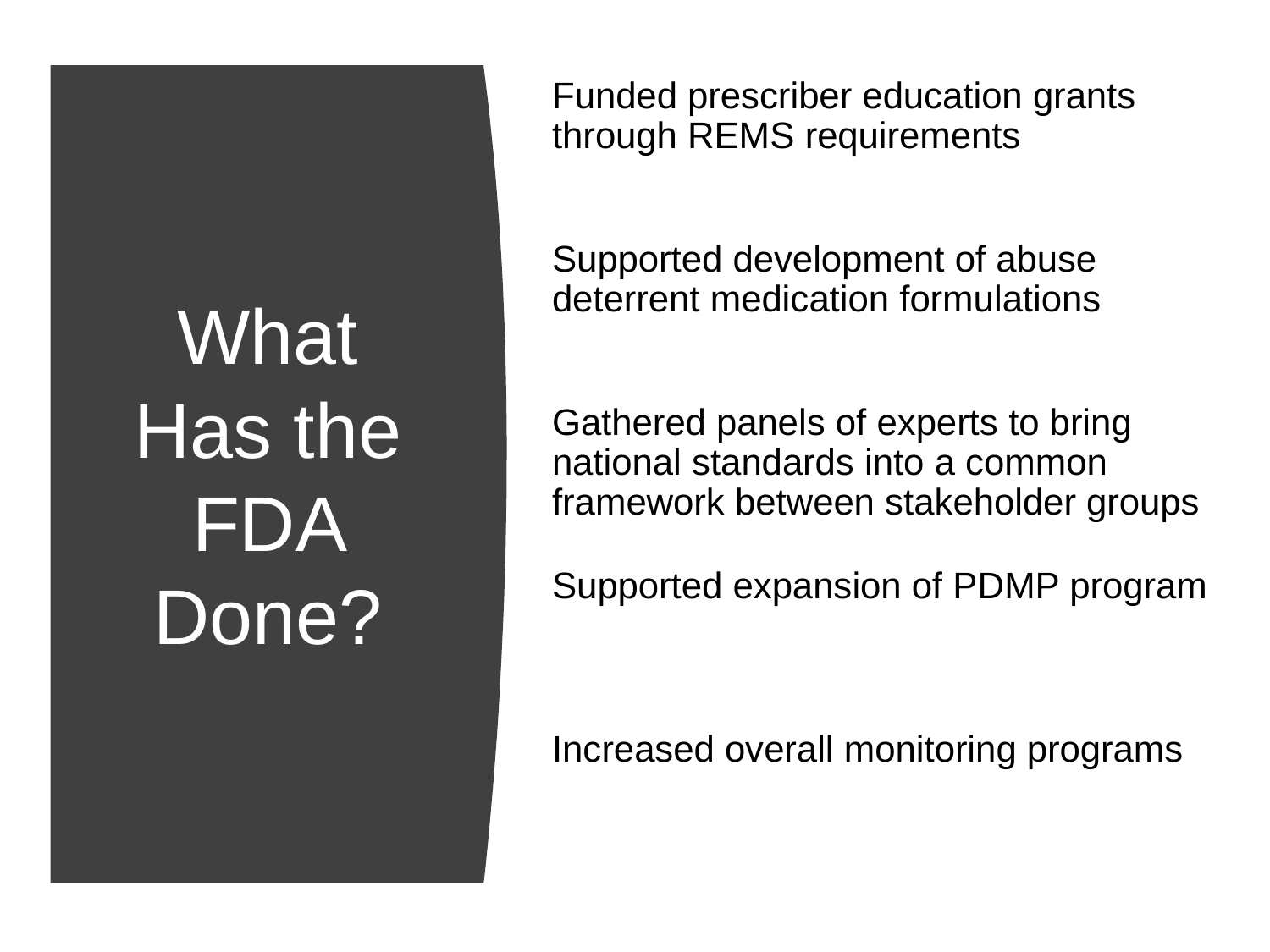

Funded prescriber education grants through REMS requirements
Supported development of abuse deterrent medication formulations
Gathered panels of experts to bring national standards into a common framework between stakeholder groups
Supported expansion of PDMP program
Increased overall monitoring programs

# What Has the FDA Done?